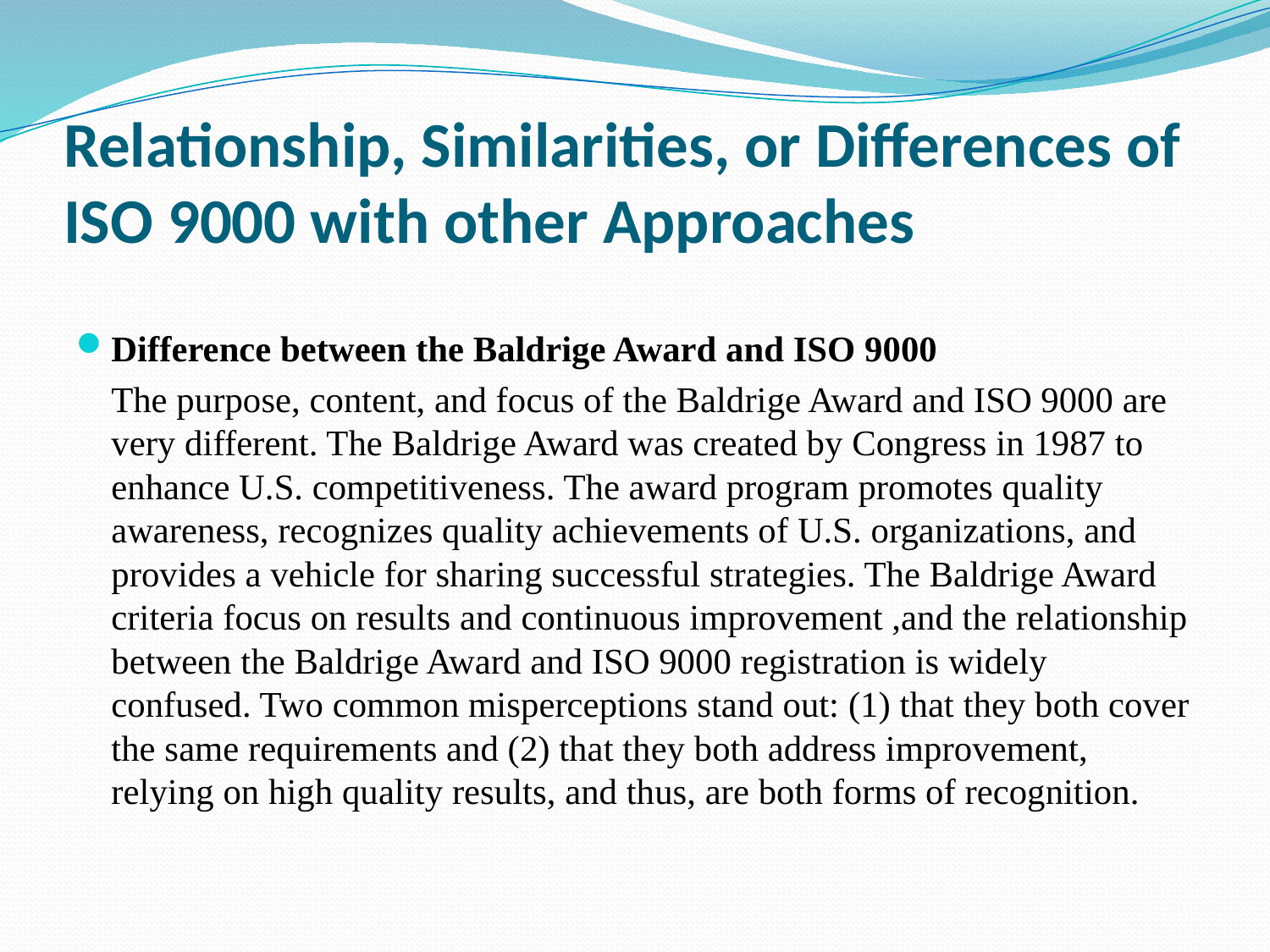

# Relationship, Similarities, or Differences of ISO 9000 with other Approaches

Difference between the Baldrige Award and ISO 9000
 	The purpose, content, and focus of the Baldrige Award and ISO 9000 are very different. The Baldrige Award was created by Congress in 1987 to enhance U.S. competitiveness. The award program promotes quality awareness, recognizes quality achievements of U.S. organizations, and provides a vehicle for sharing successful strategies. The Baldrige Award criteria focus on results and continuous improvement ,and the relationship between the Baldrige Award and ISO 9000 registration is widely confused. Two common misperceptions stand out: (1) that they both cover the same requirements and (2) that they both address improvement, relying on high quality results, and thus, are both forms of recognition.